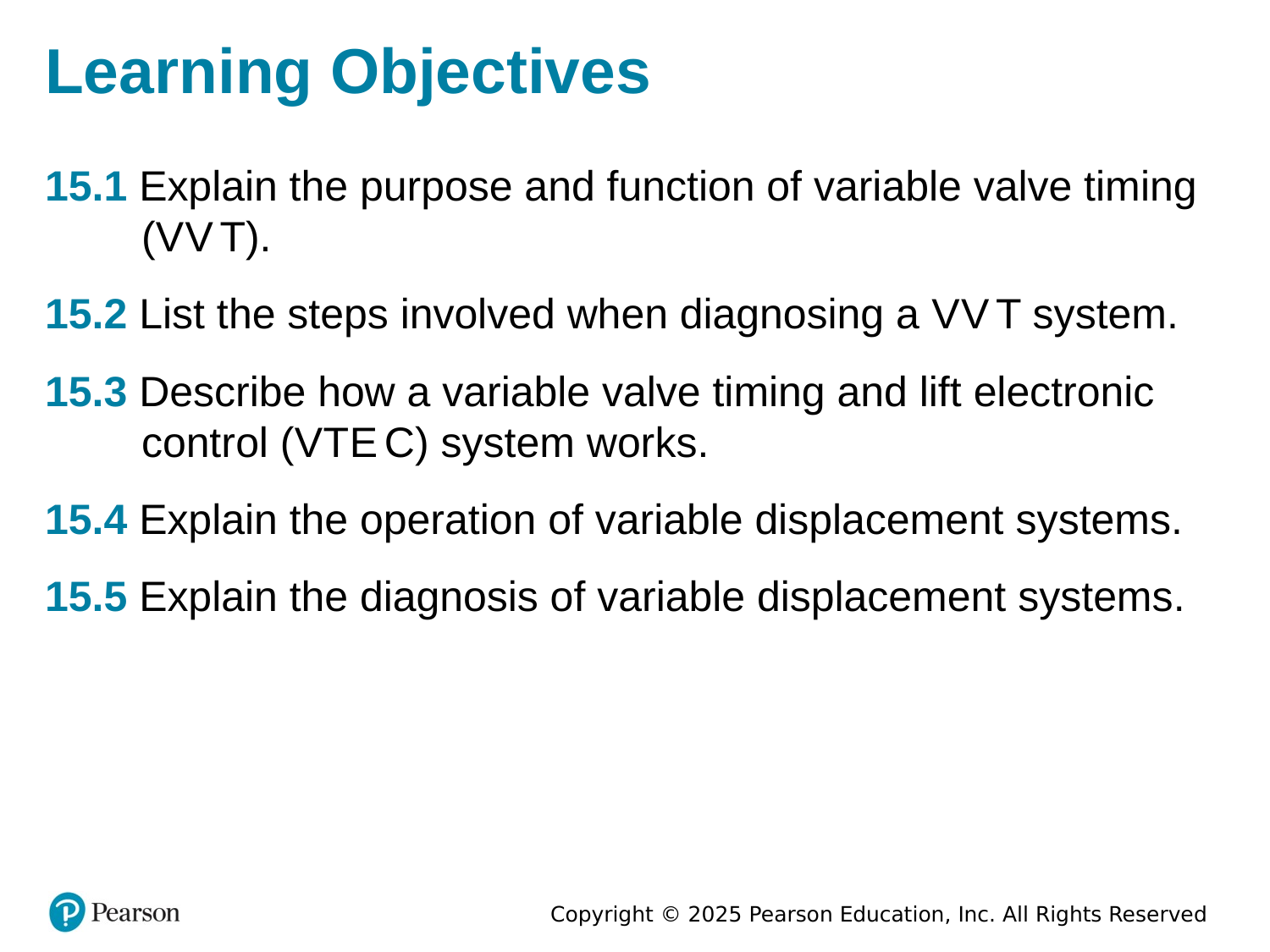

# Learning Objectives
15.1 Explain the purpose and function of variable valve timing (V V T).
15.2 List the steps involved when diagnosing a V V T system.
15.3 Describe how a variable valve timing and lift electronic control (V T E C) system works.
15.4 Explain the operation of variable displacement systems.
15.5 Explain the diagnosis of variable displacement systems.